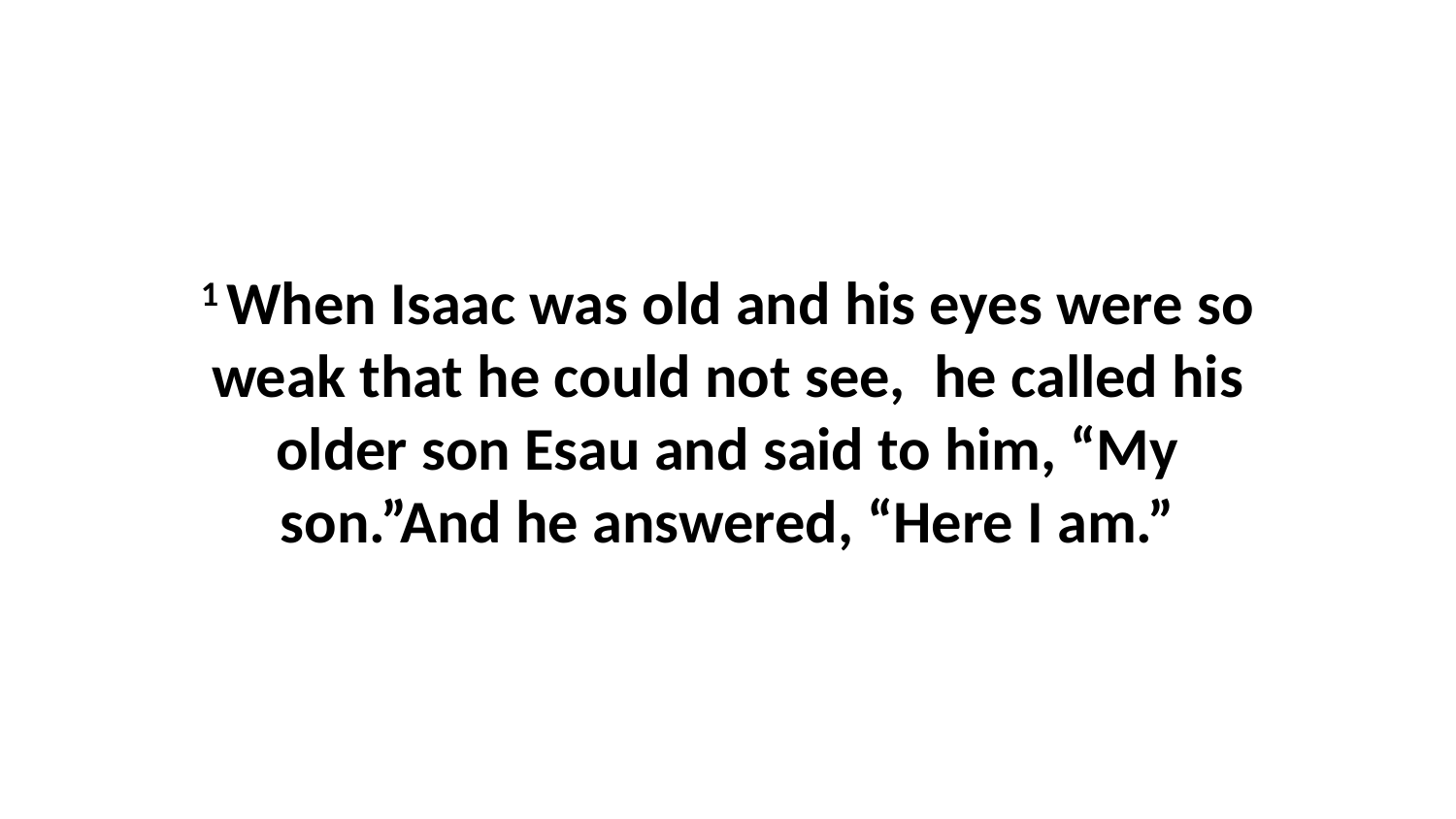

1 When Isaac was old and his eyes were so weak that he could not see,  he called his older son Esau and said to him, “My son.”And he answered, “Here I am.”